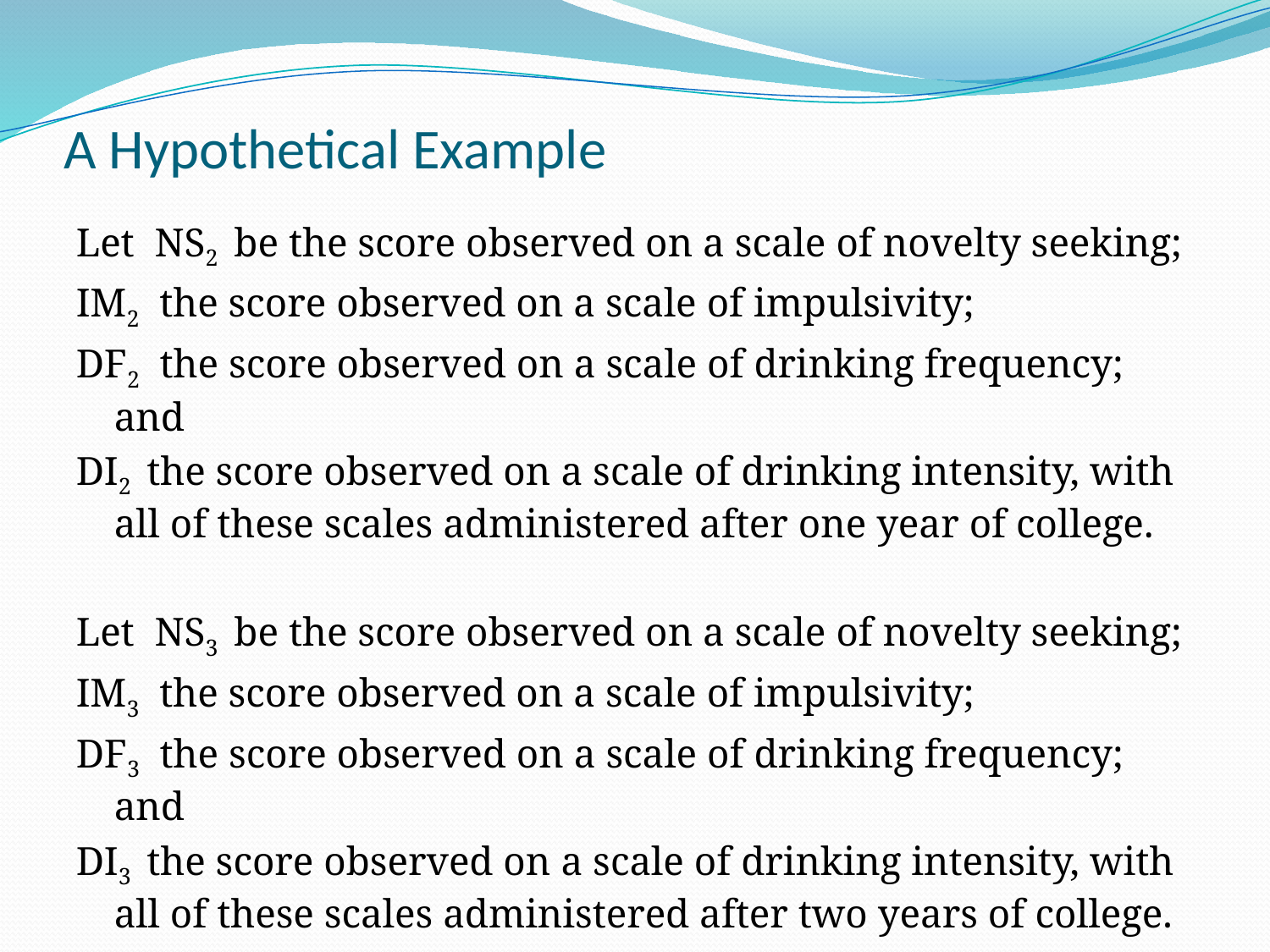

# A Hypothetical Example
Let  NS2  be the score observed on a scale of novelty seeking;
IM2  the score observed on a scale of impulsivity;
DF2  the score observed on a scale of drinking frequency; and
DI2  the score observed on a scale of drinking intensity, with all of these scales administered after one year of college.

Let  NS3  be the score observed on a scale of novelty seeking;
IM3  the score observed on a scale of impulsivity;
DF3  the score observed on a scale of drinking frequency; and
DI3  the score observed on a scale of drinking intensity, with all of these scales administered after two years of college.